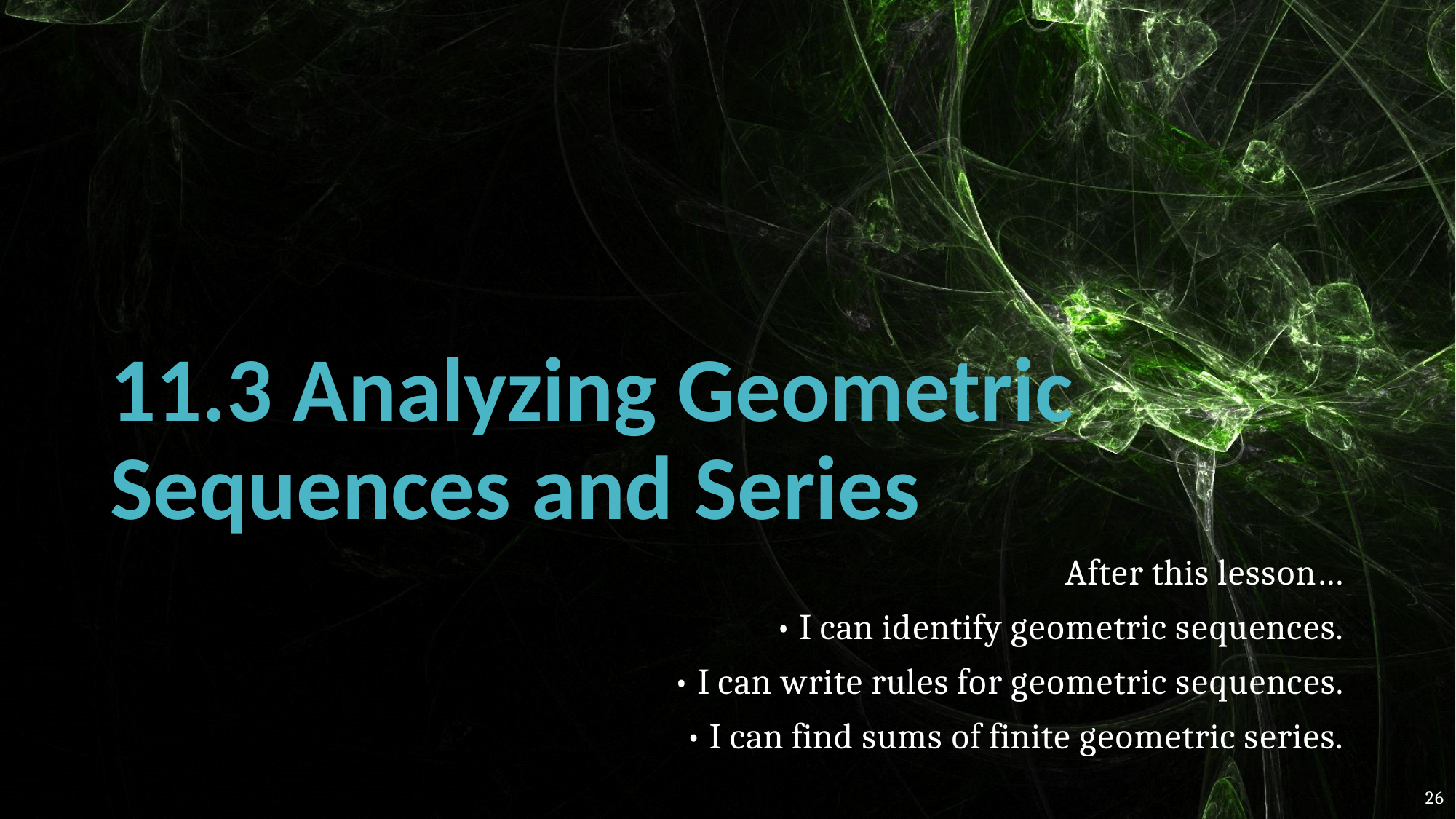

# 11.3 Analyzing Geometric Sequences and Series
After this lesson…
• I can identify geometric sequences.
• I can write rules for geometric sequences.
• I can find sums of finite geometric series.
26